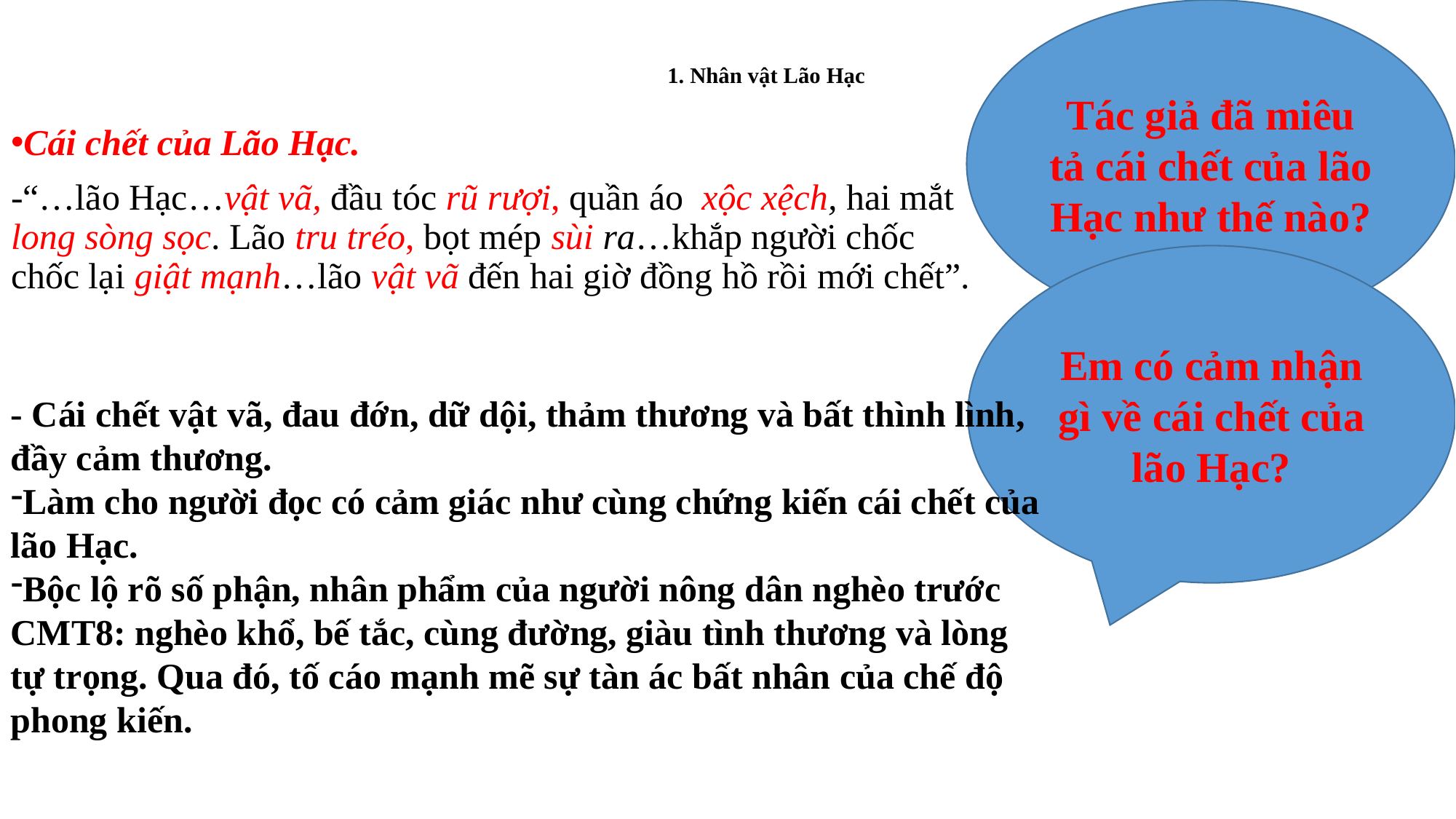

Tác giả đã miêu tả cái chết của lão Hạc như thế nào?
# 1. Nhân vật Lão Hạc
Cái chết của Lão Hạc.
-“…lão Hạc…vật vã, đầu tóc rũ rượi, quần áo  xộc xệch, hai mắt long sòng sọc. Lão tru tréo, bọt mép sùi ra…khắp người chốc chốc lại giật mạnh…lão vật vã đến hai giờ đồng hồ rồi mới chết”.

Em có cảm nhận gì về cái chết của lão Hạc?
- Cái chết vật vã, đau đớn, dữ dội, thảm thương và bất thình lình, đầy cảm thương.
Làm cho người đọc có cảm giác như cùng chứng kiến cái chết của lão Hạc.
Bộc lộ rõ số phận, nhân phẩm của người nông dân nghèo trước CMT8: nghèo khổ, bế tắc, cùng đường, giàu tình thương và lòng tự trọng. Qua đó, tố cáo mạnh mẽ sự tàn ác bất nhân của chế độ phong kiến.